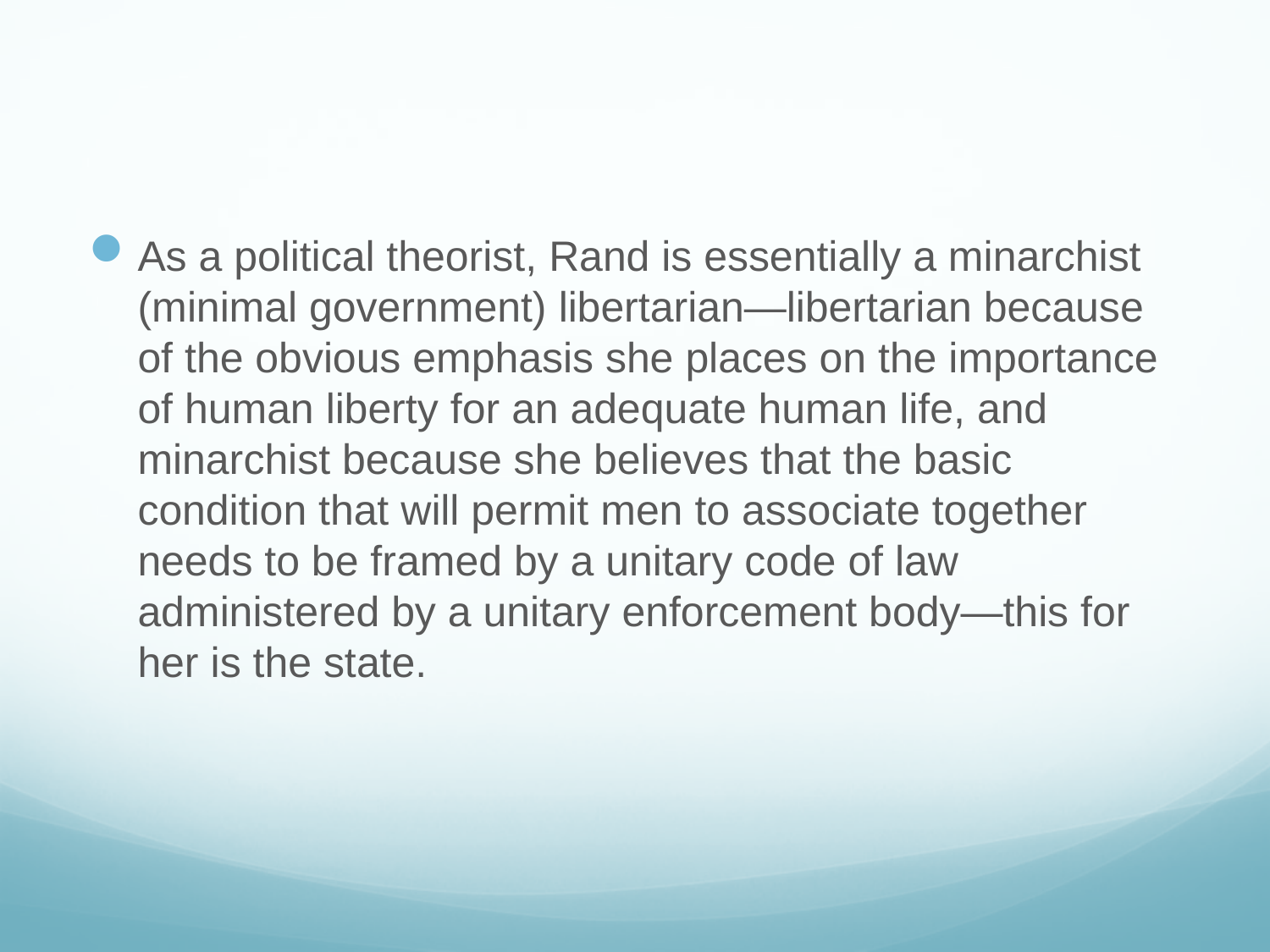

#
As a political theorist, Rand is essentially a minarchist (minimal government) libertarian—libertarian because of the obvious emphasis she places on the importance of human liberty for an adequate human life, and minarchist because she believes that the basic condition that will permit men to associate together needs to be framed by a unitary code of law administered by a unitary enforcement body—this for her is the state.